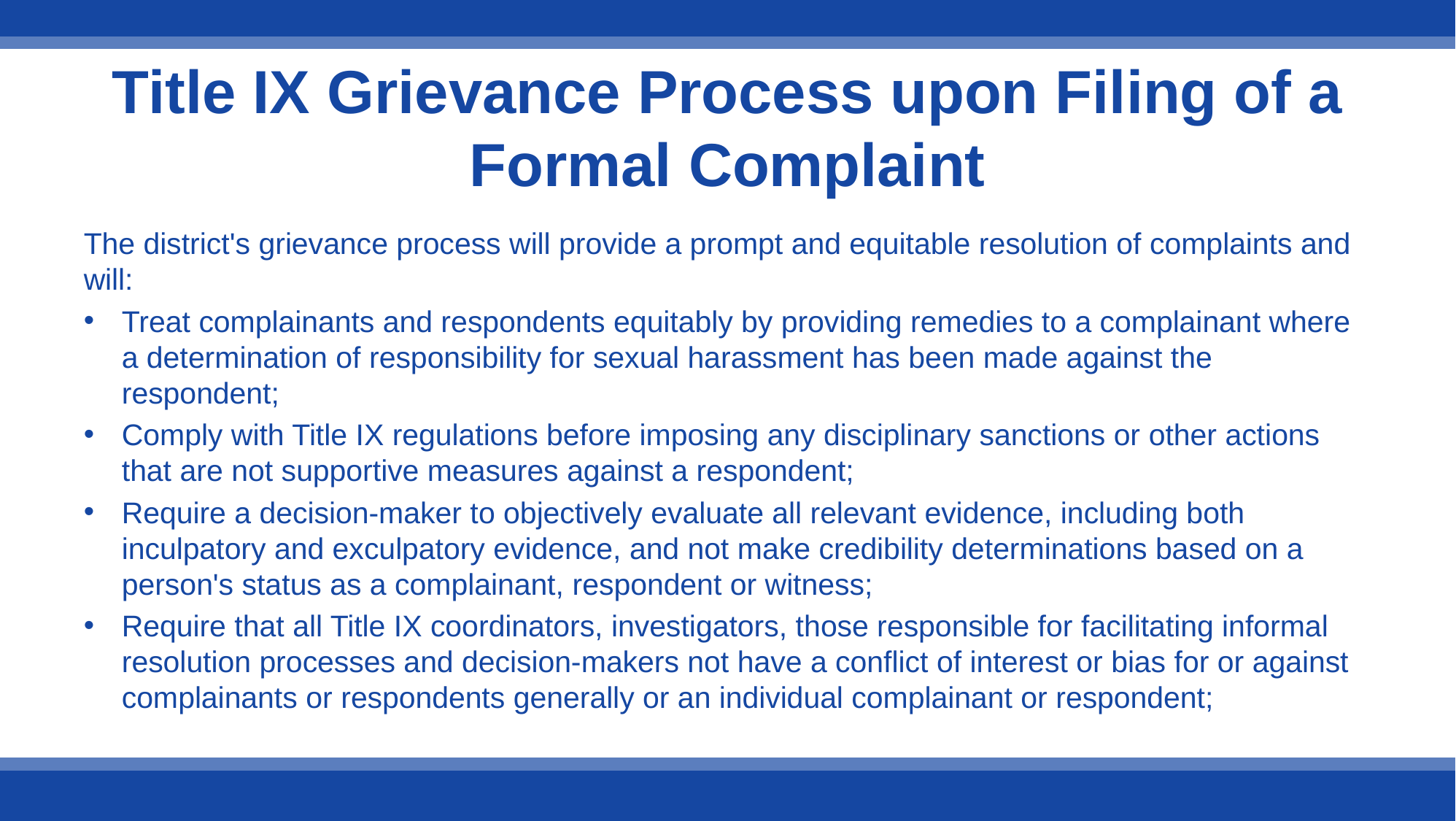

# Title IX Grievance Process upon Filing of a Formal Complaint
The district's grievance process will provide a prompt and equitable resolution of complaints and will:
Treat complainants and respondents equitably by providing remedies to a complainant where a determination of responsibility for sexual harassment has been made against the respondent;
Comply with Title IX regulations before imposing any disciplinary sanctions or other actions that are not supportive measures against a respondent;
Require a decision-maker to objectively evaluate all relevant evidence, including both inculpatory and exculpatory evidence, and not make credibility determinations based on a person's status as a complainant, respondent or witness;
Require that all Title IX coordinators, investigators, those responsible for facilitating informal resolution processes and decision-makers not have a conflict of interest or bias for or against complainants or respondents generally or an individual complainant or respondent;